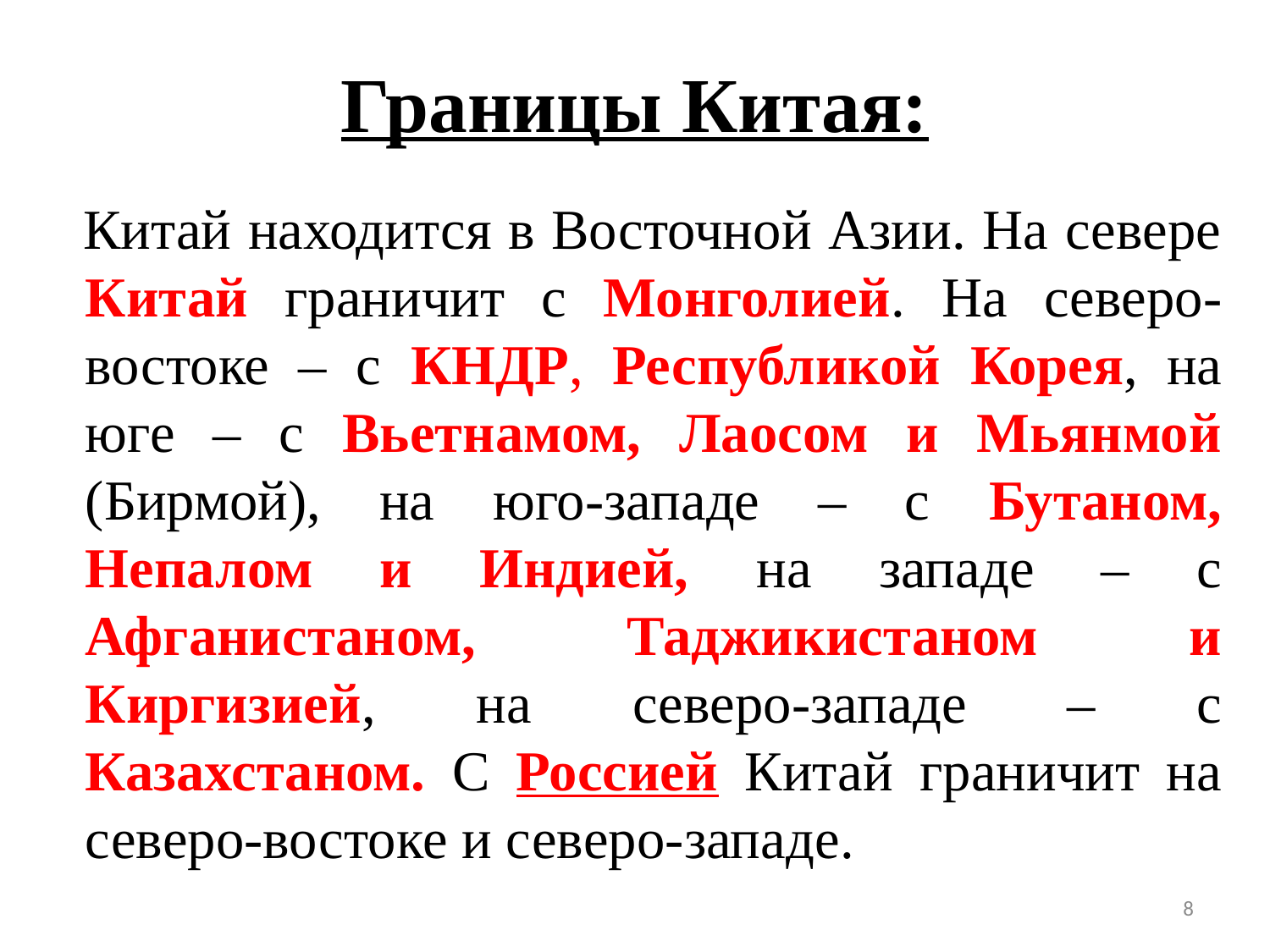

# Границы Китая:
   Китай находится в Восточной Азии. На севере Китай граничит с Монголией. На северо-востоке – с КНДР, Республикой Корея, на юге – с Вьетнамом, Лаосом и Мьянмой (Бирмой), на юго-западе – с Бутаном, Непалом и Индией, на западе – с Афганистаном, Таджикистаном и Киргизией, на северо-западе – с Казахстаном. С Россией Китай граничит на северо-востоке и северо-западе.

8